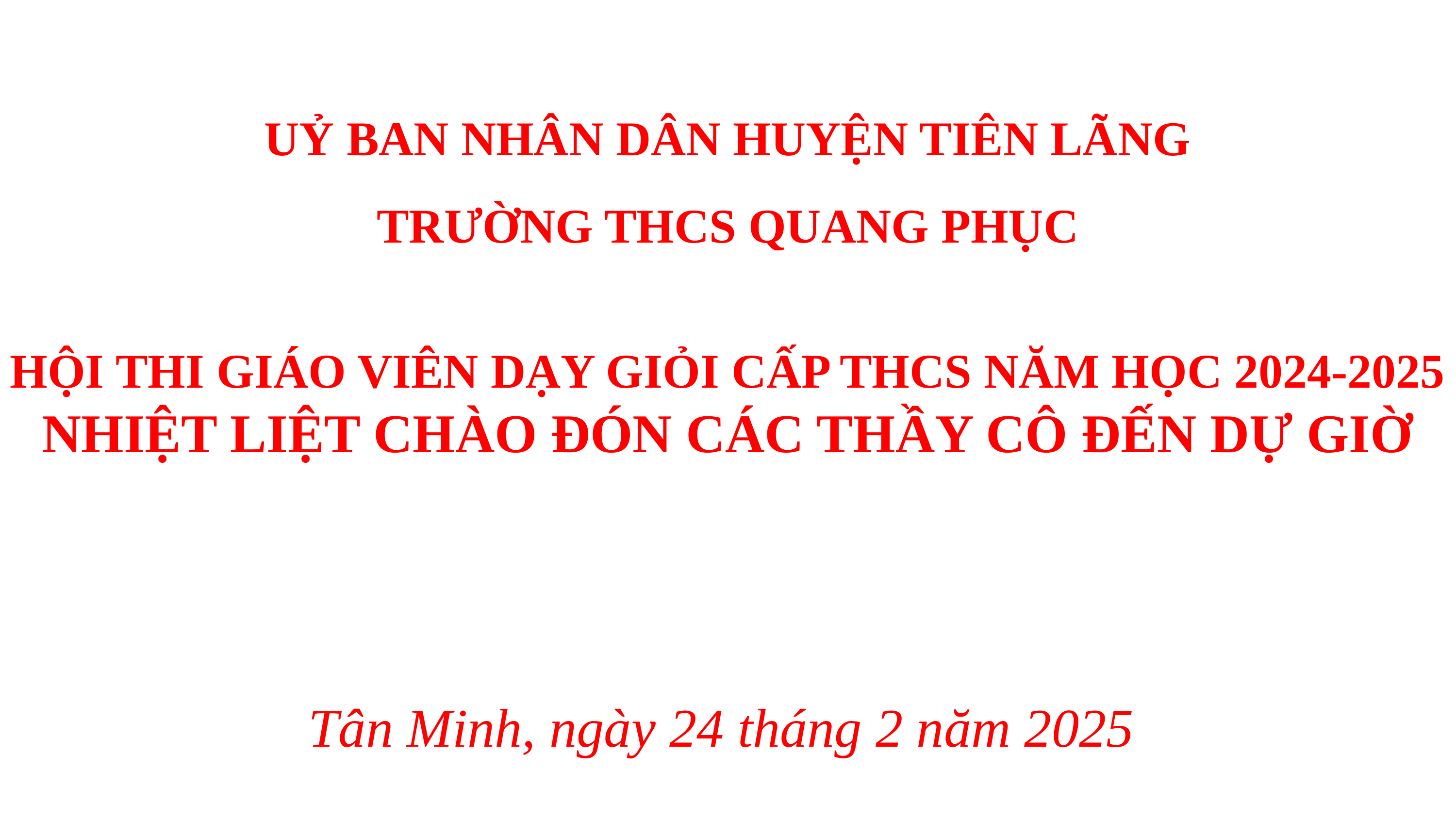

UỶ BAN NHÂN DÂN HUYỆN TIÊN LÃNG
TRƯỜNG THCS QUANG PHỤC

HỘI THI GIÁO VIÊN DẠY GIỎI CẤP THCS NĂM HỌC 2024-2025
NHIỆT LIỆT CHÀO ĐÓN CÁC THẦY CÔ ĐẾN DỰ GIỜ

Tân Minh, ngày 24 tháng 2 năm 2025